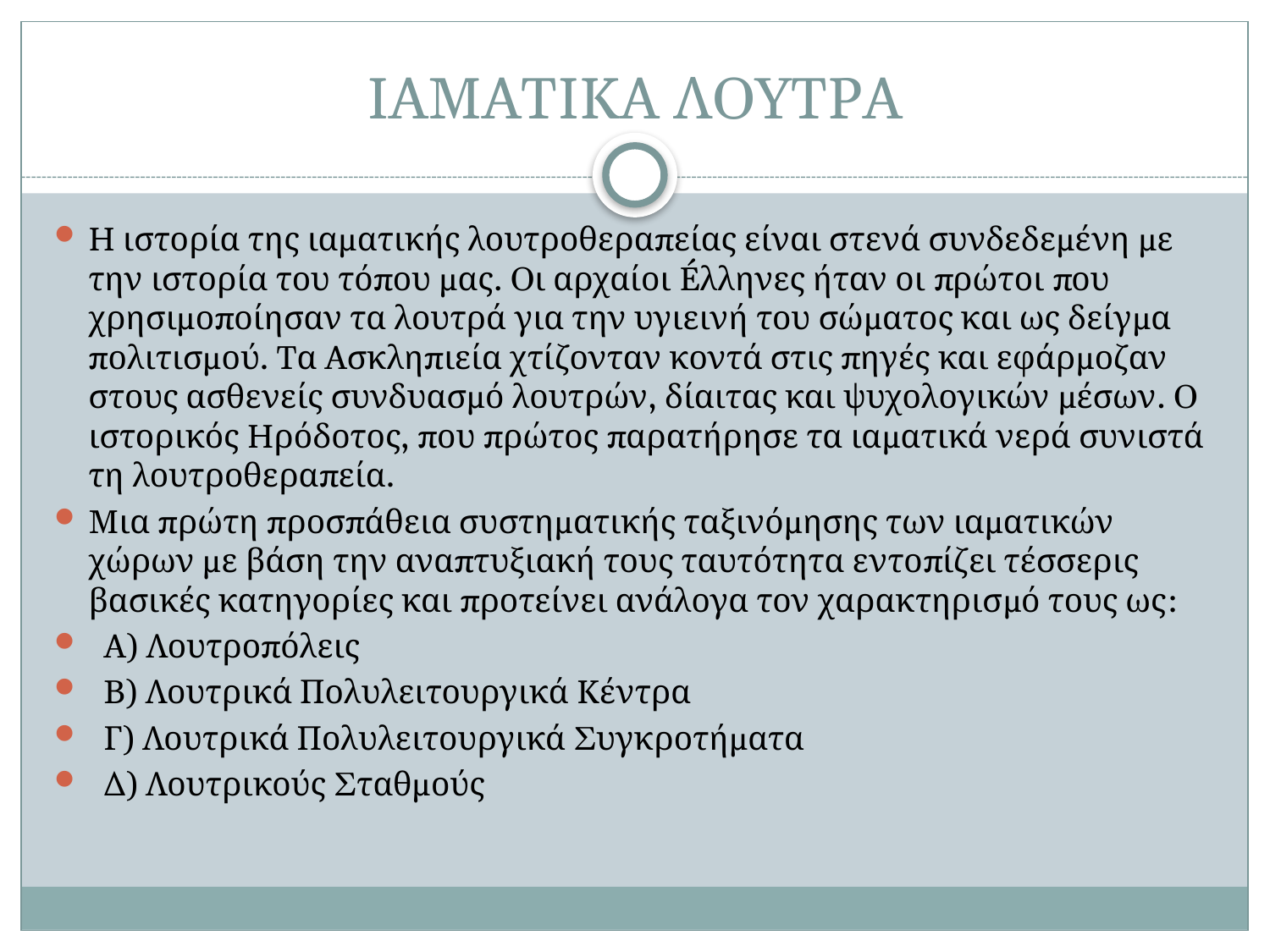

# ΙΑΜΑΤΙΚΑ ΛΟΥΤΡΑ
Η ιστορία της ιαματικής λουτροθεραπείας είναι στενά συνδεδεμένη με την ιστορία του τόπου μας. Οι αρχαίοι Έλληνες ήταν οι πρώτοι που χρησιμοποίησαν τα λουτρά για την υγιεινή του σώματος και ως δείγμα πολιτισμού. Τα Ασκληπιεία χτίζονταν κοντά στις πηγές και εφάρμοζαν στους ασθενείς συνδυασμό λουτρών, δίαιτας και ψυχολογικών μέσων. Ο ιστορικός Ηρόδοτος, που πρώτος παρατήρησε τα ιαματικά νερά συνιστά τη λουτροθεραπεία.
Μια πρώτη προσπάθεια συστηµατικής ταξινόµησης των ιαµατικών χώρων µε βάση την αναπτυξιακή τους ταυτότητα εντοπίζει τέσσερις βασικές κατηγορίες και προτείνει ανάλογα τον χαρακτηρισµό τους ως:
  Α) Λουτροπόλεις
  Β) Λουτρικά Πολυλειτουργικά Κέντρα
  Γ) Λουτρικά Πολυλειτουργικά Συγκροτήµατα
  ∆) Λουτρικούς Σταθµούς